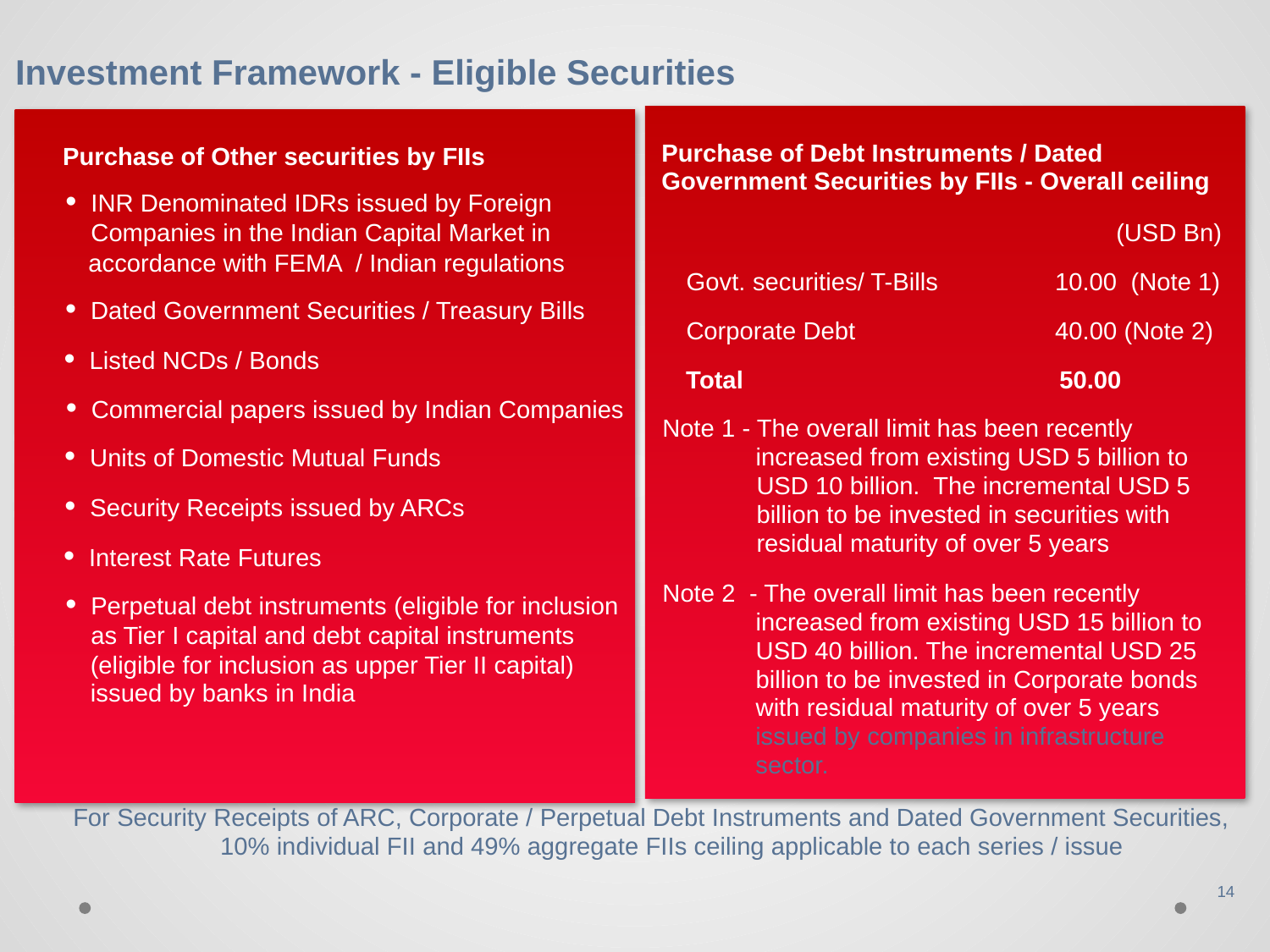

Investment Framework - Eligible Securities

Purchase of Debt Instruments / Dated
Government Securities by FIIs - Overall ceiling

Purchase of Other securities by FIIs

• 	INR Denominated IDRs issued by Foreign
	Companies in the Indian Capital Market in

(USD Bn)

accordance with FEMA  / Indian regulations

Govt. securities/ T-Bills 	10.00  (Note 1)

• 	Dated Government Securities / Treasury Bills

Corporate Debt 	40.00 (Note 2)

• 	Listed NCDs / Bonds

Total 	50.00

• 	Commercial papers issued by Indian Companies

Note 1 - The overall limit has been recently
	increased from existing USD 5 billion to

• 	Units of Domestic Mutual Funds

USD 10 billion.  The incremental USD 5
billion to be invested in securities with
residual maturity of over 5 years

• 	Security Receipts issued by ARCs

• 	Interest Rate Futures

Note 2  - The overall limit has been recently
	increased from existing USD 15 billion to

• 	Perpetual debt instruments (eligible for inclusion
	as Tier I capital and debt capital instruments

USD 40 billion. The incremental USD 25
billion to be invested in Corporate bonds
with residual maturity of over 5 years

(eligible for inclusion as upper Tier II capital)
issued by banks in India

issued by companies in infrastructure
sector.

For Security Receipts of ARC, Corporate / Perpetual Debt Instruments and Dated Government Securities,
	10% individual FII and 49% aggregate FIIs ceiling applicable to each series / issue

14